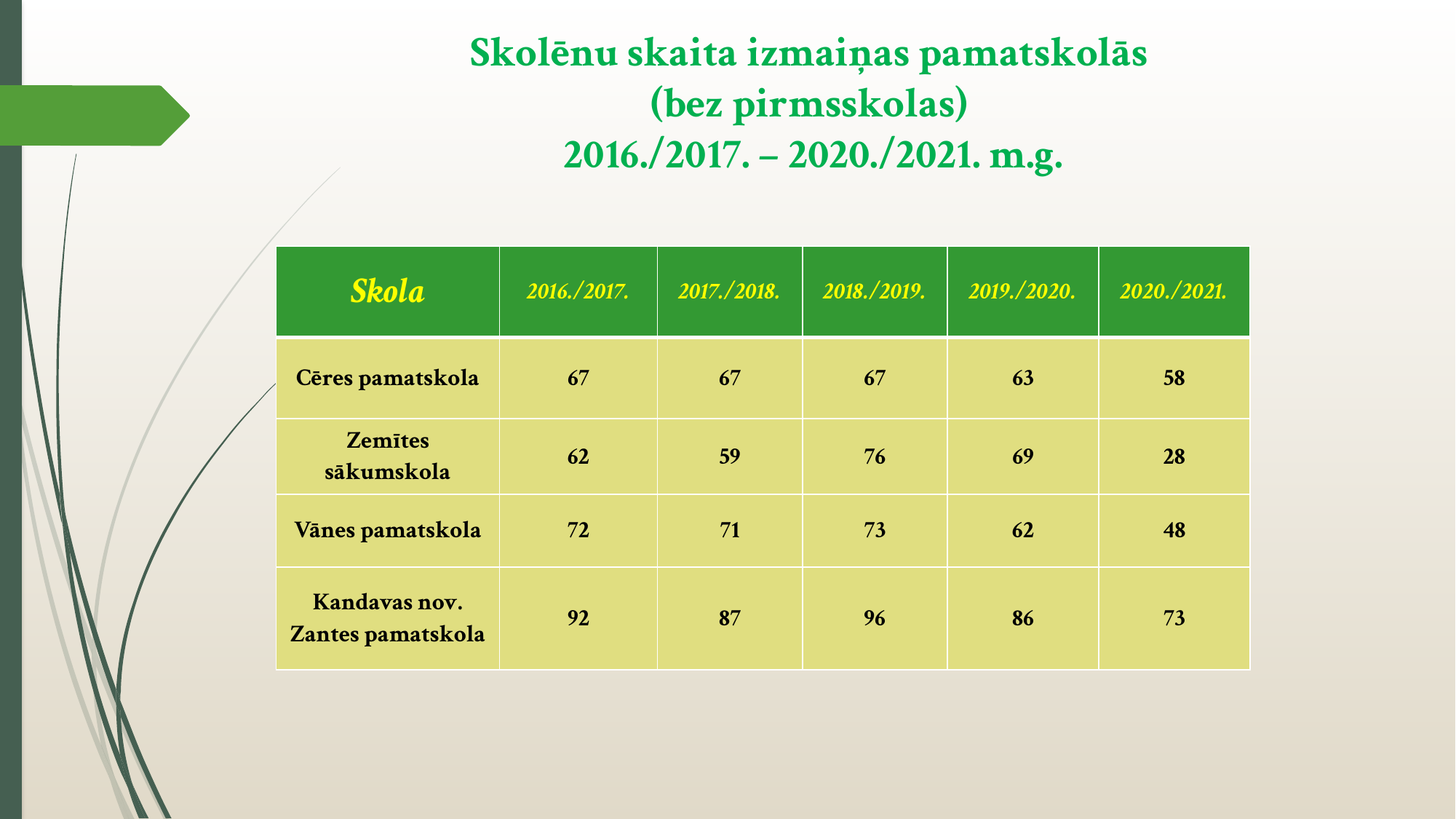

# Skolēnu skaita izmaiņas pamatskolās (bez pirmsskolas) 2016./2017. – 2020./2021. m.g.
| Skola | 2016./2017. | 2017./2018. | 2018./2019. | 2019./2020. | 2020./2021. |
| --- | --- | --- | --- | --- | --- |
| Cēres pamatskola | 67 | 67 | 67 | 63 | 58 |
| Zemītes sākumskola | 62 | 59 | 76 | 69 | 28 |
| Vānes pamatskola | 72 | 71 | 73 | 62 | 48 |
| Kandavas nov. Zantes pamatskola | 92 | 87 | 96 | 86 | 73 |